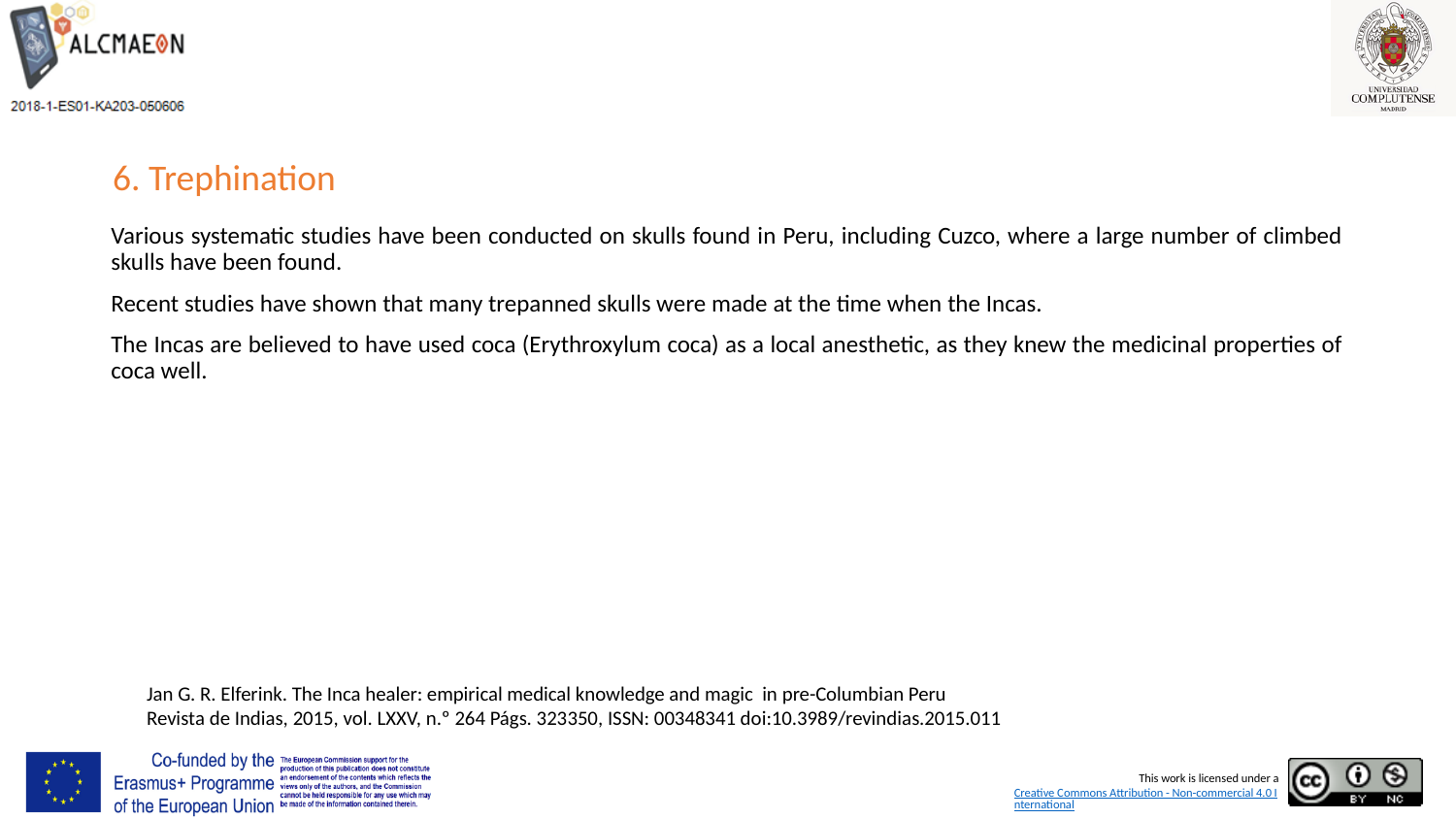

# 6. Trephination
Various systematic studies have been conducted on skulls found in Peru, including Cuzco, where a large number of climbed skulls have been found.
Recent studies have shown that many trepanned skulls were made at the time when the Incas.
The Incas are believed to have used coca (Erythroxylum coca) as a local anesthetic, as they knew the medicinal properties of coca well.

Jan G. R. Elferink. The Inca healer: empirical medical knowledge and magic  in pre-Columbian Peru
Revista de Indias, 2015, vol. LXXV, n.º 264 Págs. 323­350, ISSN: 0034­8341 doi:10.3989/revindias.2015.011